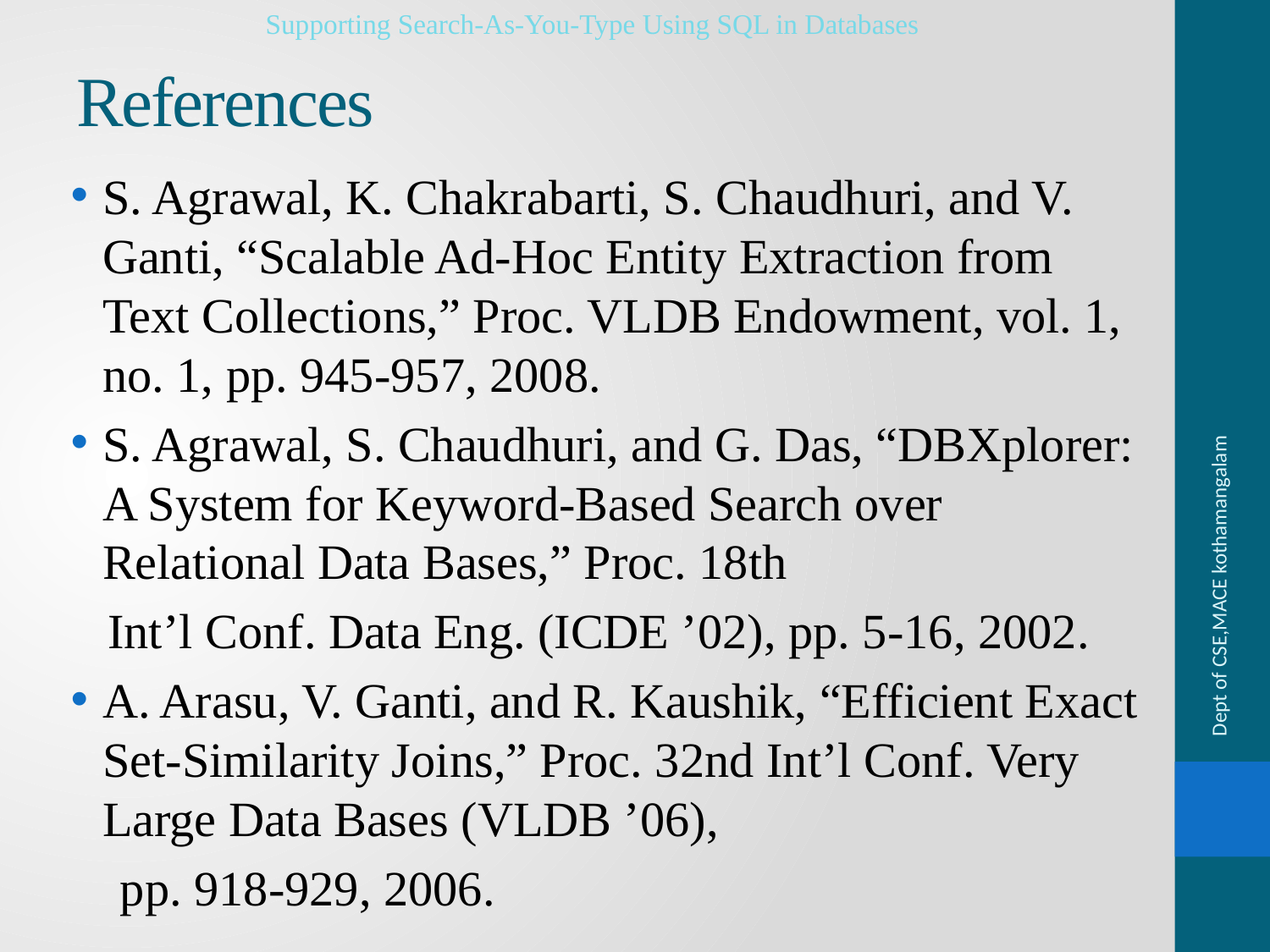

Supporting Search-As-You-Type Using SQL in Databases
# References
S. Agrawal, K. Chakrabarti, S. Chaudhuri, and V. Ganti, “Scalable Ad-Hoc Entity Extraction from Text Collections,” Proc. VLDB Endowment, vol. 1, no. 1, pp. 945-957, 2008.
S. Agrawal, S. Chaudhuri, and G. Das, “DBXplorer: A System for Keyword-Based Search over Relational Data Bases,” Proc. 18th
   Int’l Conf. Data Eng. (ICDE ’02), pp. 5-16, 2002.
A. Arasu, V. Ganti, and R. Kaushik, “Efficient Exact Set-Similarity Joins,” Proc. 32nd Int’l Conf. Very Large Data Bases (VLDB ’06),
    pp. 918-929, 2006.
Dept of CSE,MACE kothamangalam